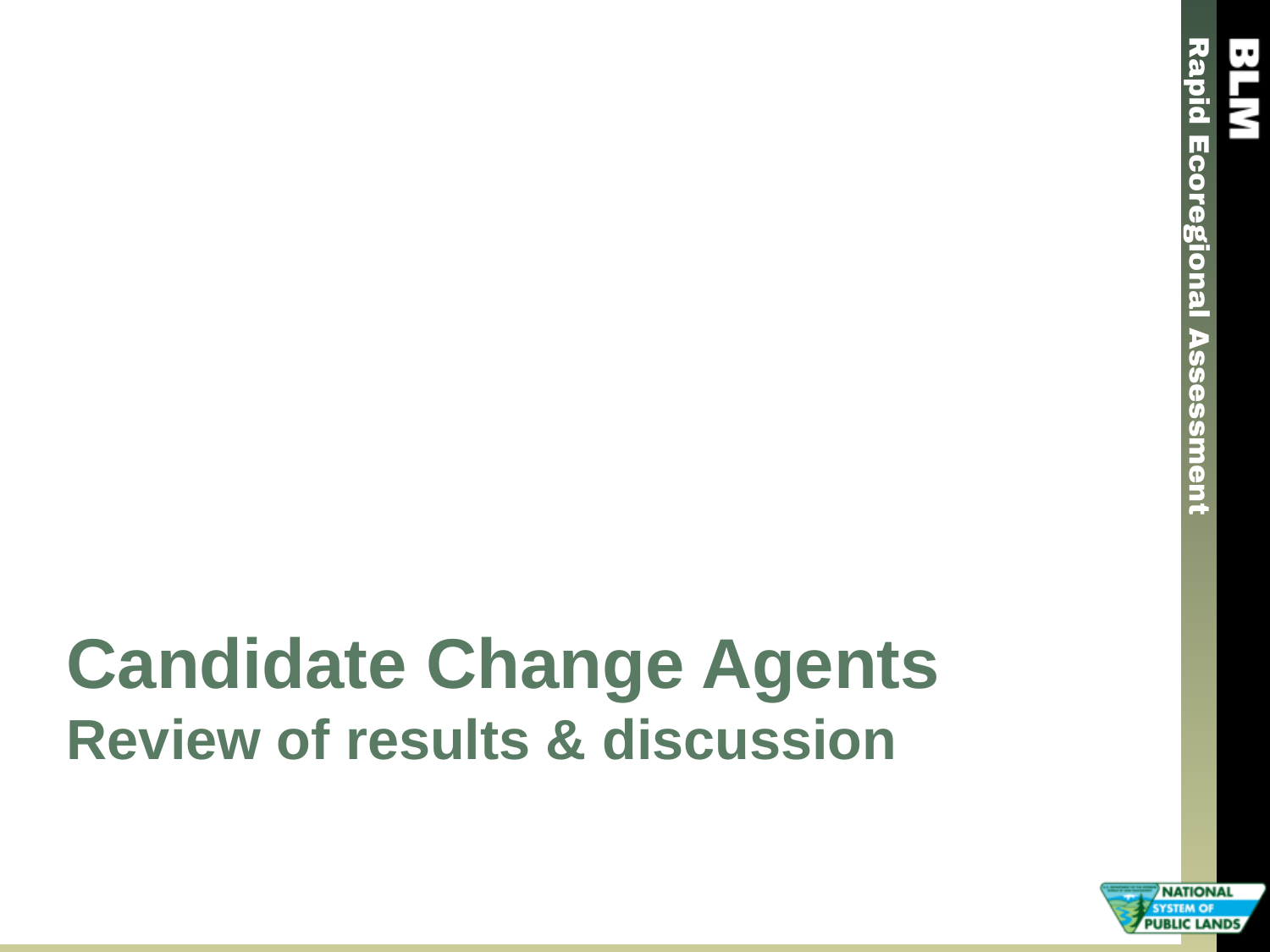

# Candidate Change Agents Review of results & discussion